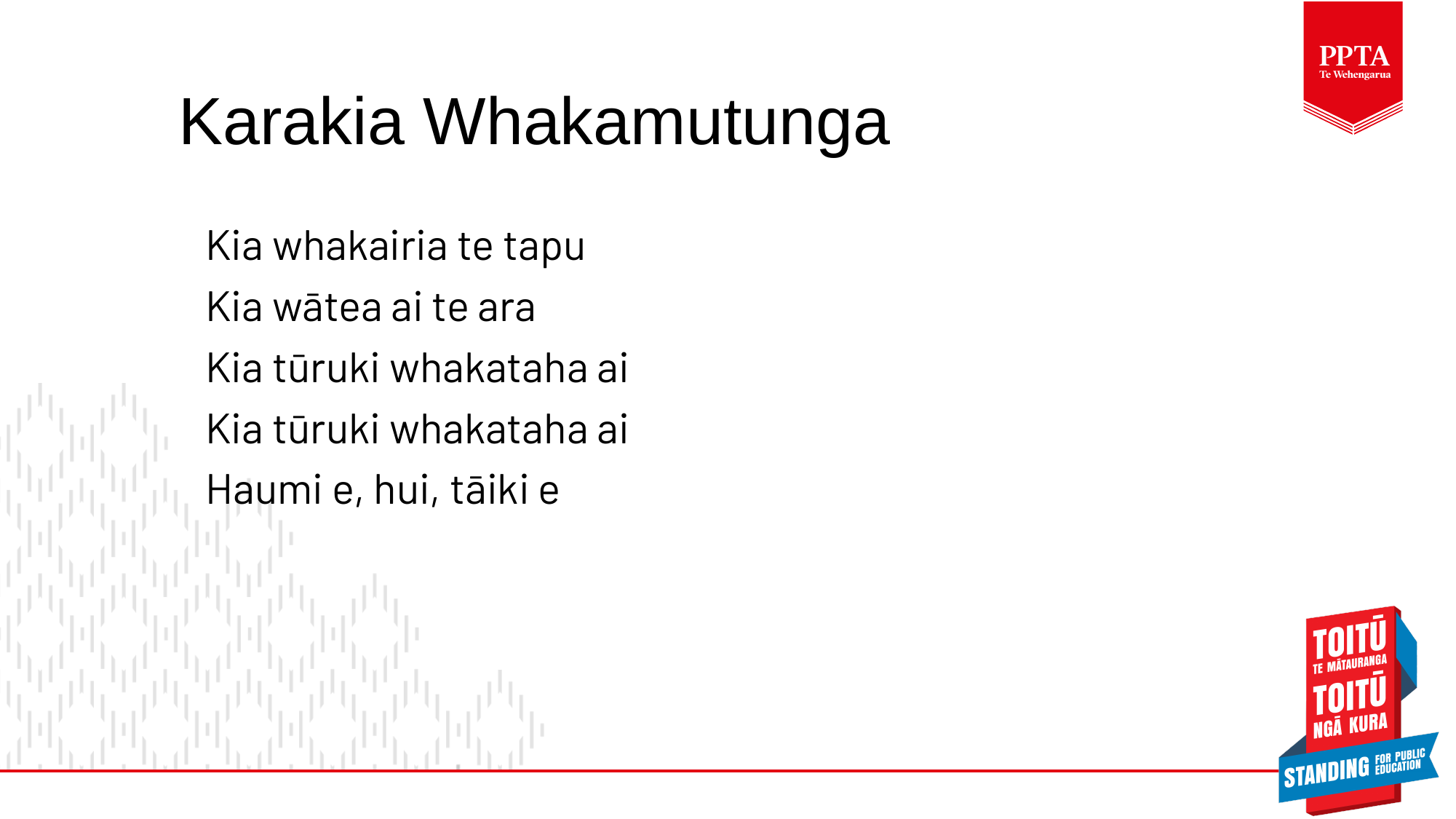

# Karakia Whakamutunga
Kia whakairia te tapu
Kia wātea ai te ara
Kia tūruki whakataha ai
Kia tūruki whakataha ai
Haumi e, hui, tāiki e